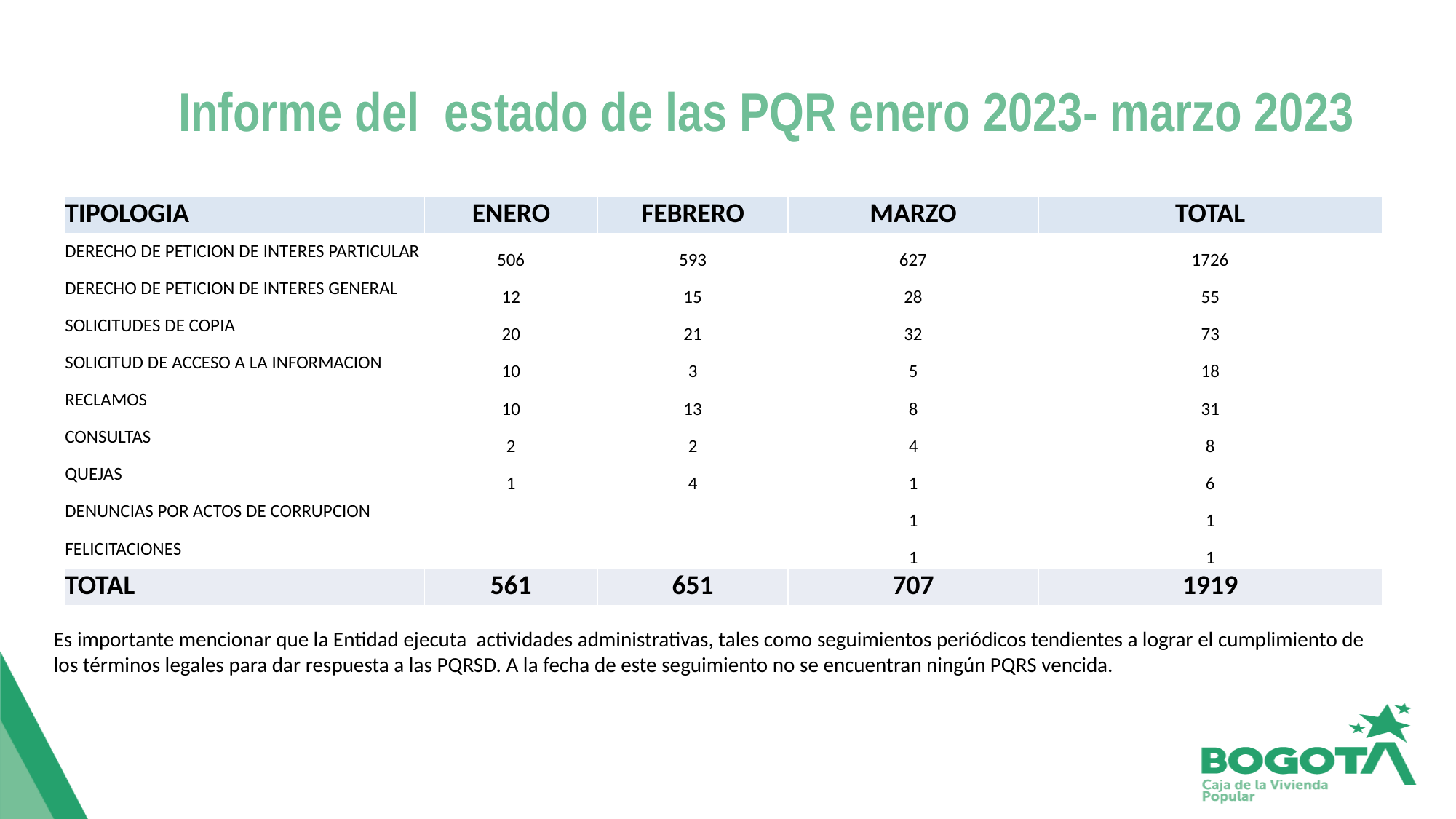

Informe del  estado de las PQR enero 2023- marzo 2023
| TIPOLOGIA | ENERO | FEBRERO | MARZO | TOTAL |
| --- | --- | --- | --- | --- |
| DERECHO DE PETICION DE INTERES PARTICULAR | 506 | 593 | 627 | 1726 |
| DERECHO DE PETICION DE INTERES GENERAL | 12 | 15 | 28 | 55 |
| SOLICITUDES DE COPIA | 20 | 21 | 32 | 73 |
| SOLICITUD DE ACCESO A LA INFORMACION | 10 | 3 | 5 | 18 |
| RECLAMOS | 10 | 13 | 8 | 31 |
| CONSULTAS | 2 | 2 | 4 | 8 |
| QUEJAS | 1 | 4 | 1 | 6 |
| DENUNCIAS POR ACTOS DE CORRUPCION |  |  | 1 | 1 |
| FELICITACIONES |  |  | 1 | 1 |
| TOTAL | 561 | 651 | 707 | 1919 |
Es importante mencionar que la Entidad ejecuta  actividades administrativas, tales como seguimientos periódicos tendientes a lograr el cumplimiento de los términos legales para dar respuesta a las PQRSD. A la fecha de este seguimiento no se encuentran ningún PQRS vencida.